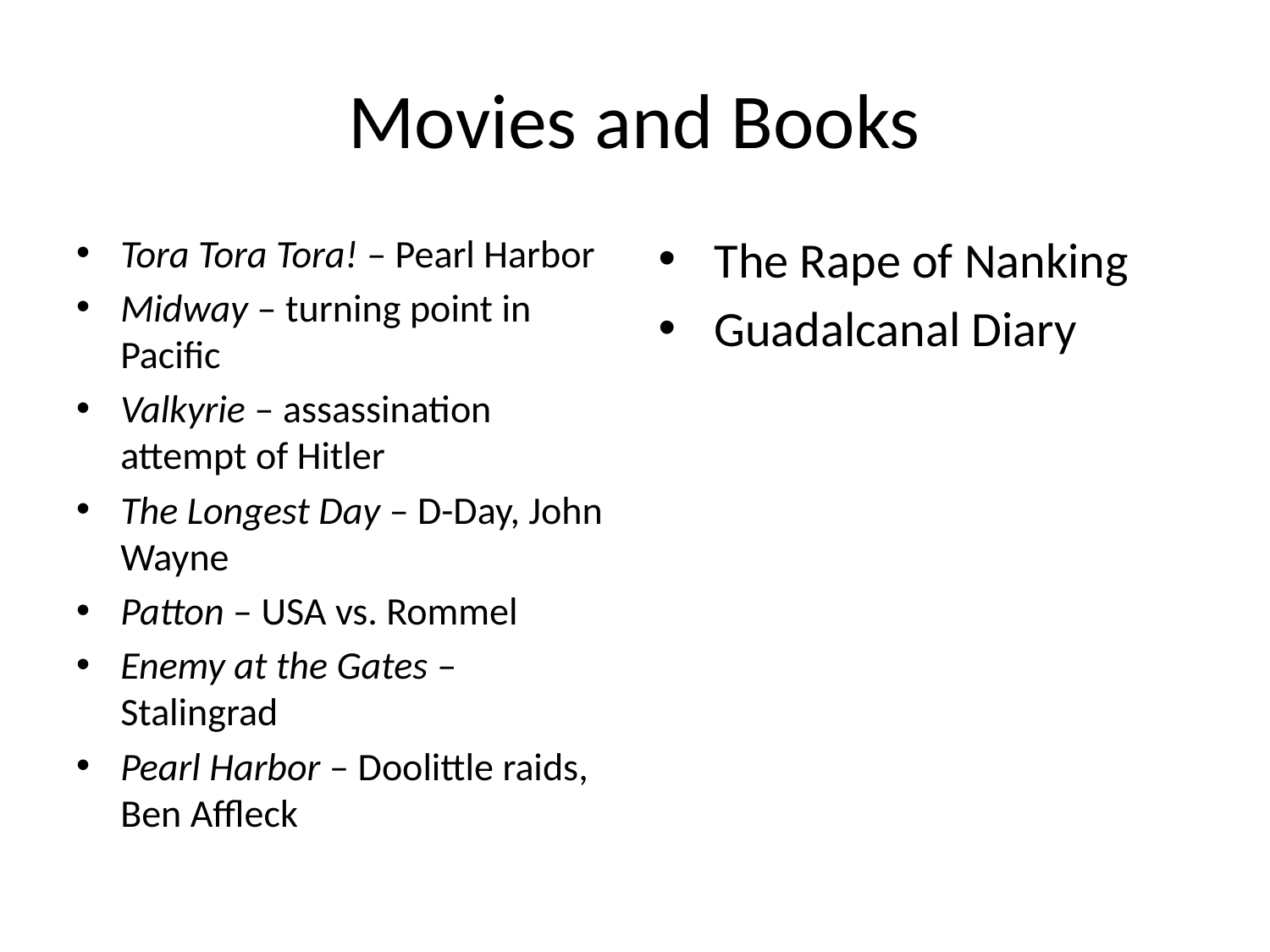

# Movies and Books
Tora Tora Tora! – Pearl Harbor
Midway – turning point in Pacific
Valkyrie – assassination attempt of Hitler
The Longest Day – D-Day, John Wayne
Patton – USA vs. Rommel
Enemy at the Gates – Stalingrad
Pearl Harbor – Doolittle raids, Ben Affleck

The Rape of Nanking
Guadalcanal Diary